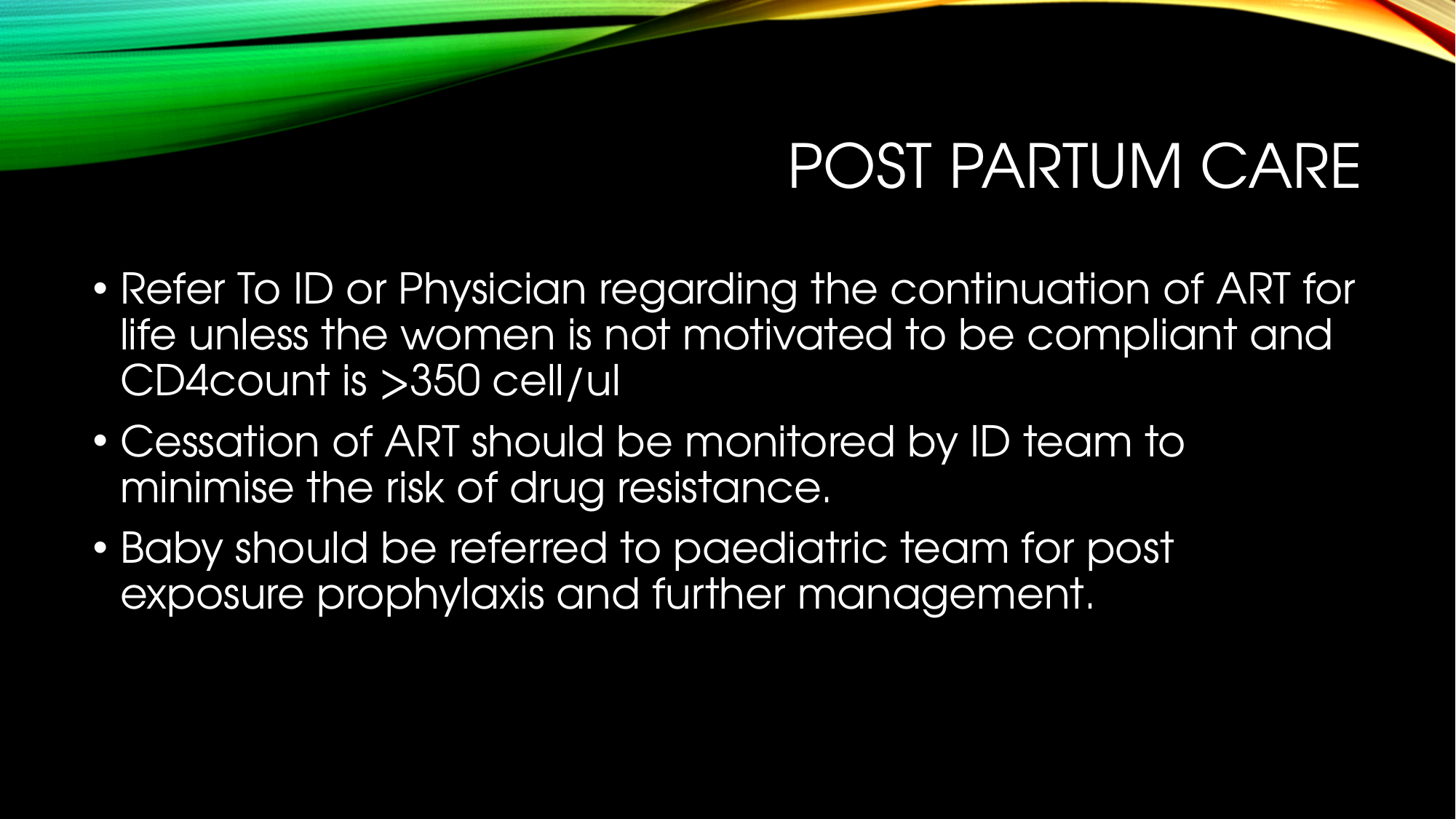

# Post partum care
Refer To ID or Physician regarding the continuation of ART for life unless the women is not motivated to be compliant and CD4count is >350 cell/ul
Cessation of ART should be monitored by ID team to minimise the risk of drug resistance.
Baby should be referred to paediatric team for post exposure prophylaxis and further management.